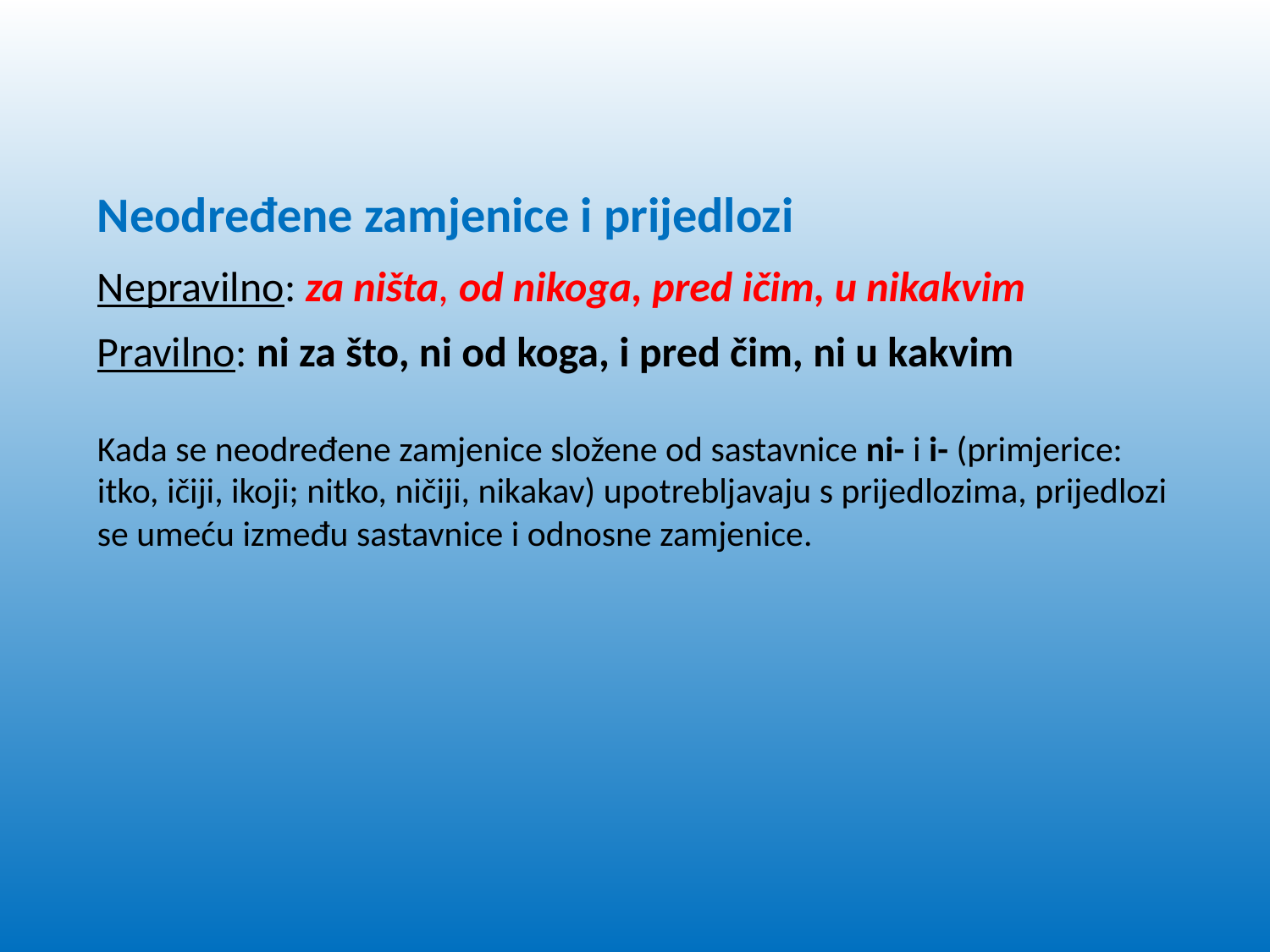

Neodređene zamjenice i prijedlozi
Nepravilno: za ništa, od nikoga, pred ičim, u nikakvim
Pravilno: ni za što, ni od koga, i pred čim, ni u kakvim

Kada se neodređene zamjenice složene od sastavnice ni- i i- (primjerice: itko, ičiji, ikoji; nitko, ničiji, nikakav) upotrebljavaju s prijedlozima, prijedlozi se umeću između sastavnice i odnosne zamjenice.